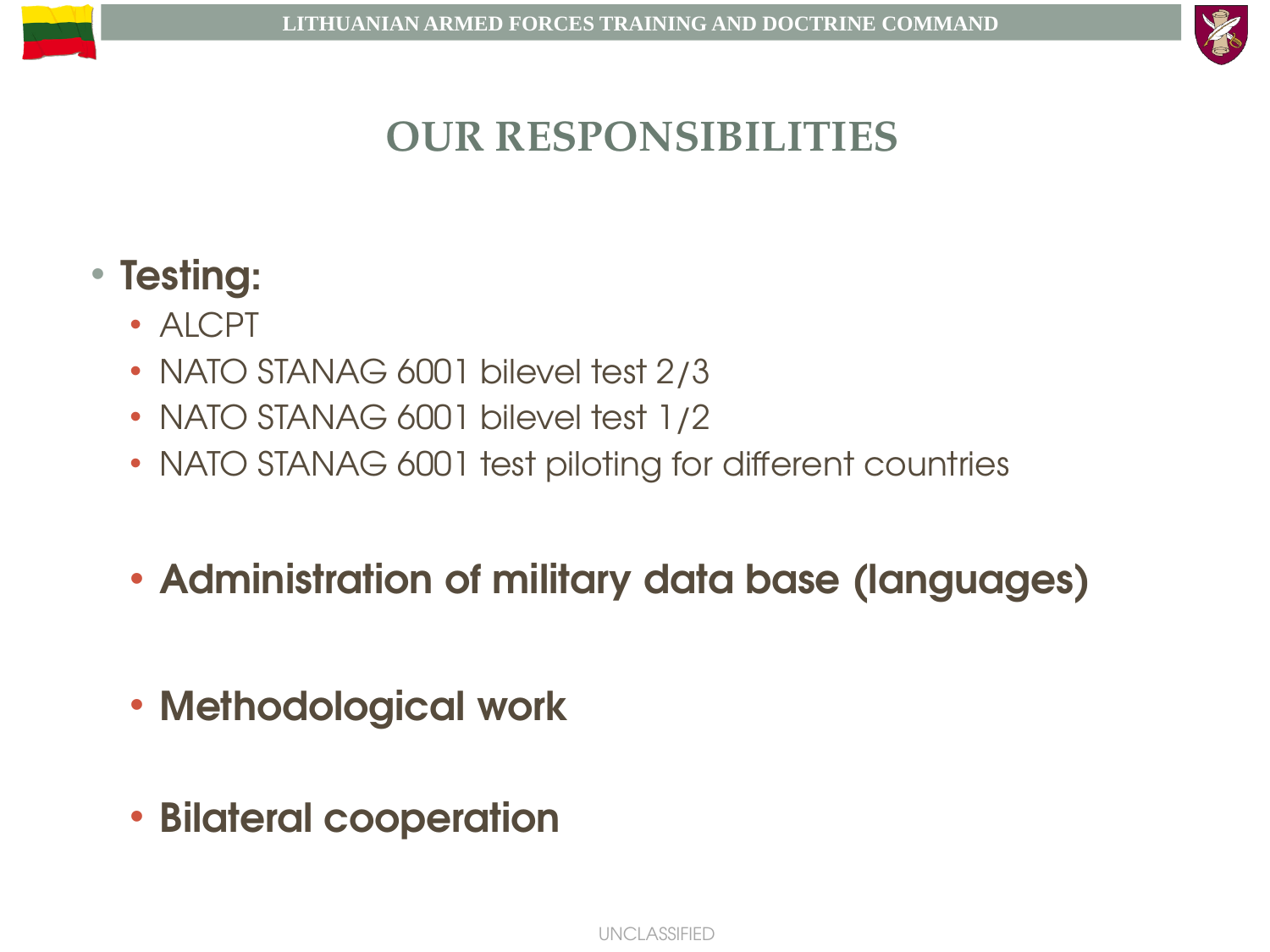

# Our responsibilities
Testing:
ALCPT
NATO STANAG 6001 bilevel test 2/3
NATO STANAG 6001 bilevel test 1/2
NATO STANAG 6001 test piloting for different countries

Administration of military data base (languages)

Methodological work

Bilateral cooperation